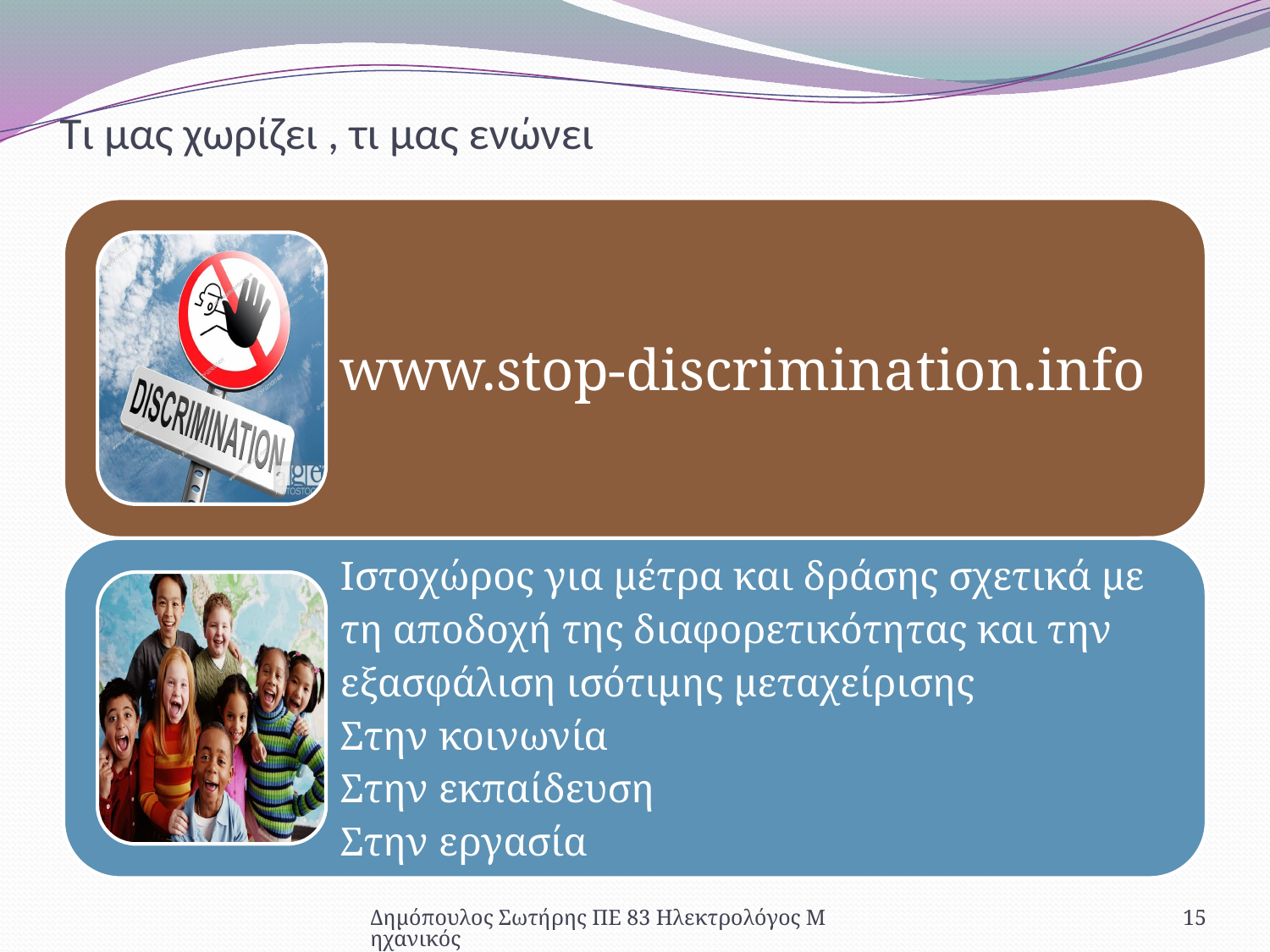

# Τι μας χωρίζει , τι μας ενώνει
Ιστοχώρος για μέτρα και δράσης σχετικά με τη αποδοχή της διαφορετικότητας και την εξασφάλιση ισότιμης μεταχείρισης
Στην κοινωνία
Στην εκπαίδευση
Στην εργασία
www.stop-discrimination.info
Δημόπουλος Σωτήρης ΠΕ 83 Ηλεκτρολόγος Μηχανικός
15